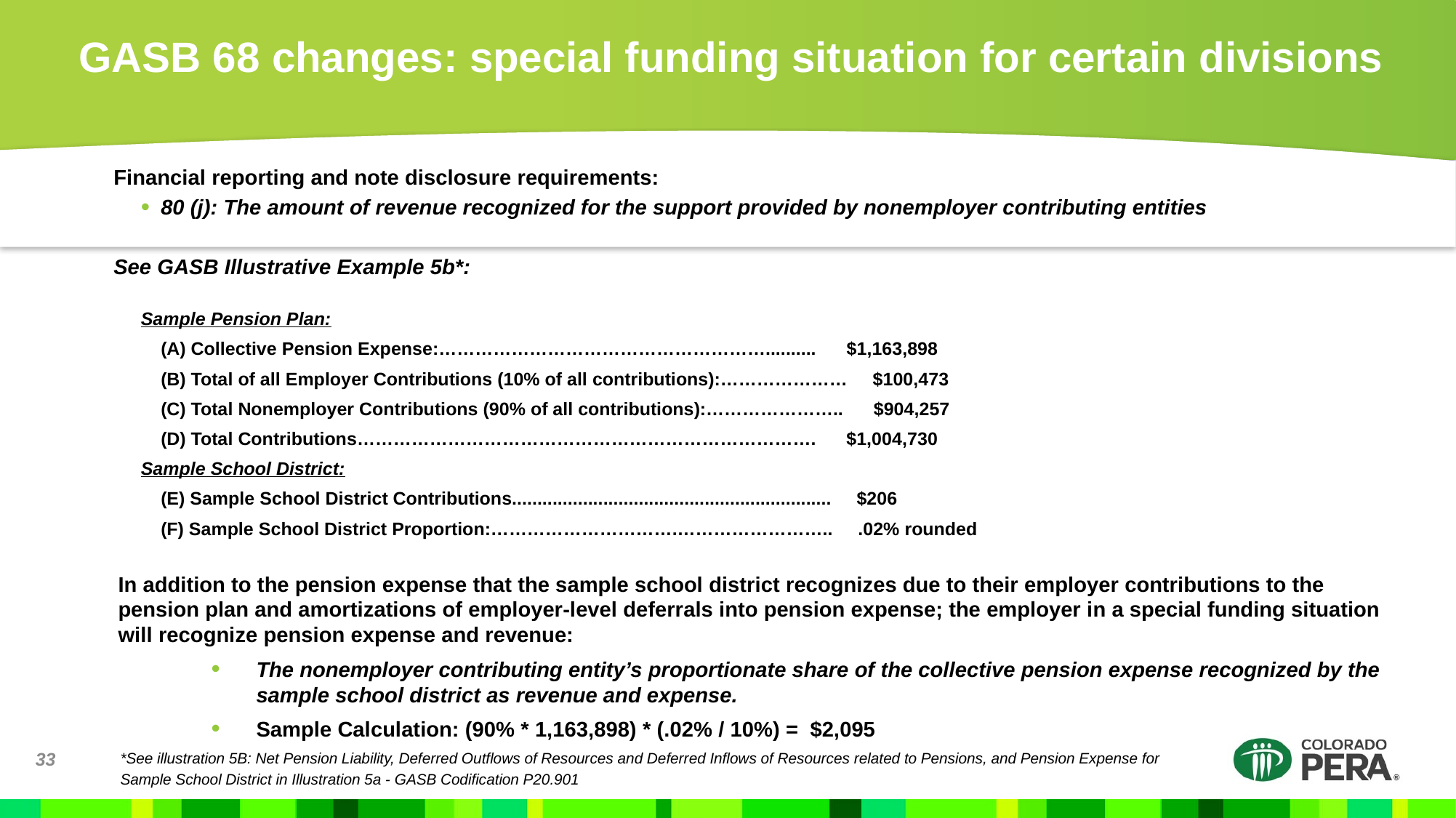

# GASB 68 changes: special funding situation for certain divisions

Financial reporting and note disclosure requirements:
80 (j): The amount of revenue recognized for the support provided by nonemployer contributing entities
See GASB Illustrative Example 5b*:

Sample Pension Plan:
(A) Collective Pension Expense:………………………………………………..........      $1,163,898
(B) Total of all Employer Contributions (10% of all contributions):…………………     $100,473
(C) Total Nonemployer Contributions (90% of all contributions):…………………..      $904,257
(D) Total Contributions………………………………………………………………….      $1,004,730
Sample School District:
(E) Sample School District Contributions...............................................................     $206
(F) Sample School District Proportion:………………………….……………………..     .02% rounded

In addition to the pension expense that the sample school district recognizes due to their employer contributions to the pension plan and amortizations of employer-level deferrals into pension expense; the employer in a special funding situation will recognize pension expense and revenue:
The nonemployer contributing entity’s proportionate share of the collective pension expense recognized by the sample school district as revenue and expense.
Sample Calculation: (90% * 1,163,898) * (.02% / 10%) =  $2,095
*See illustration 5B: Net Pension Liability, Deferred Outflows of Resources and Deferred Inflows of Resources related to Pensions, and Pension Expense for
Sample School District in Illustration 5a - GASB Codification P20.901

33